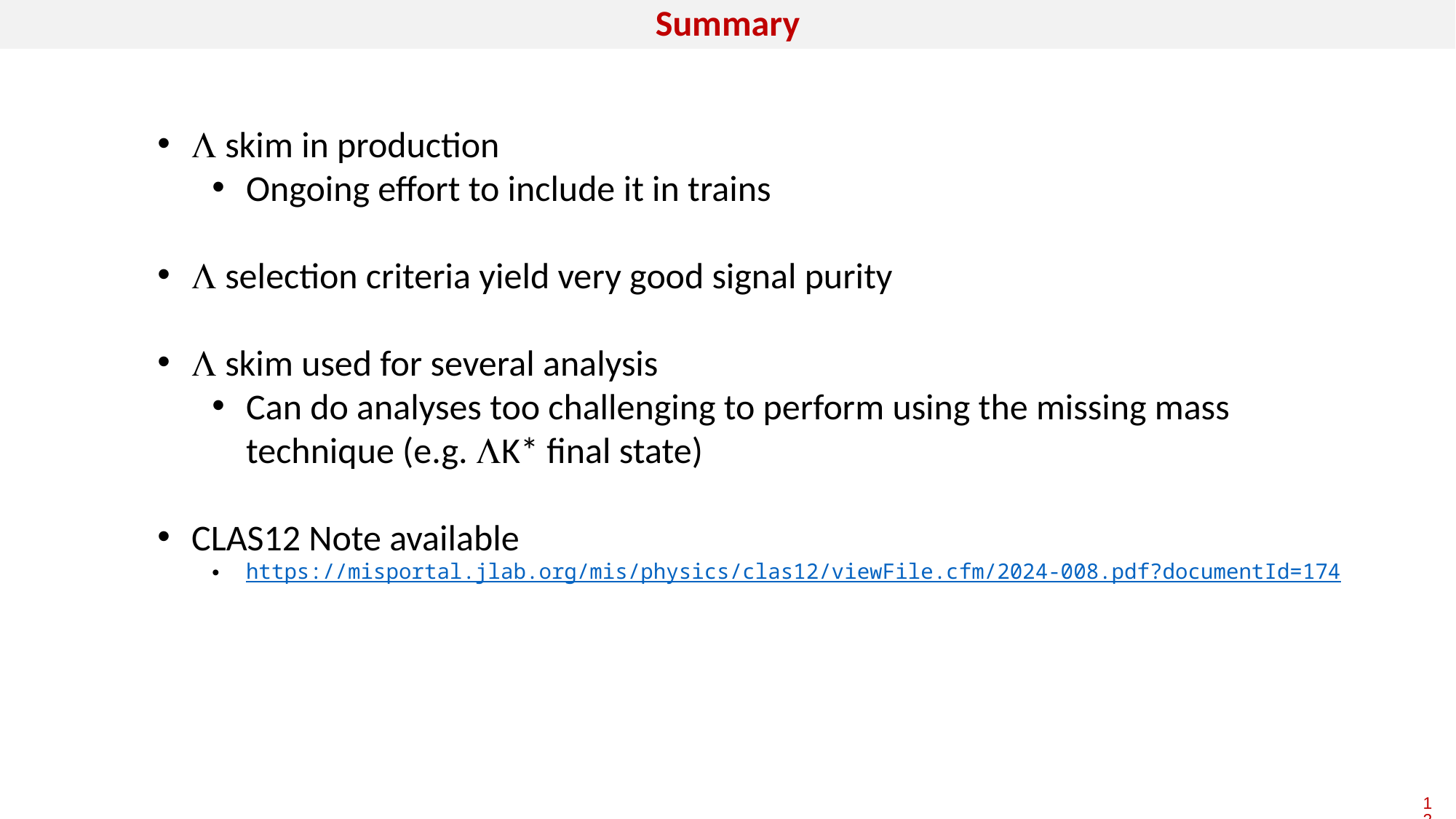

Summary
Λ skim in production
Ongoing effort to include it in trains

Λ selection criteria yield very good signal purity

Λ skim used for several analysis
Can do analyses too challenging to perform using the missing mass technique (e.g. ΛK* final state)

CLAS12 Note available
https://misportal.jlab.org/mis/physics/clas12/viewFile.cfm/2024-008.pdf?documentId=174

12